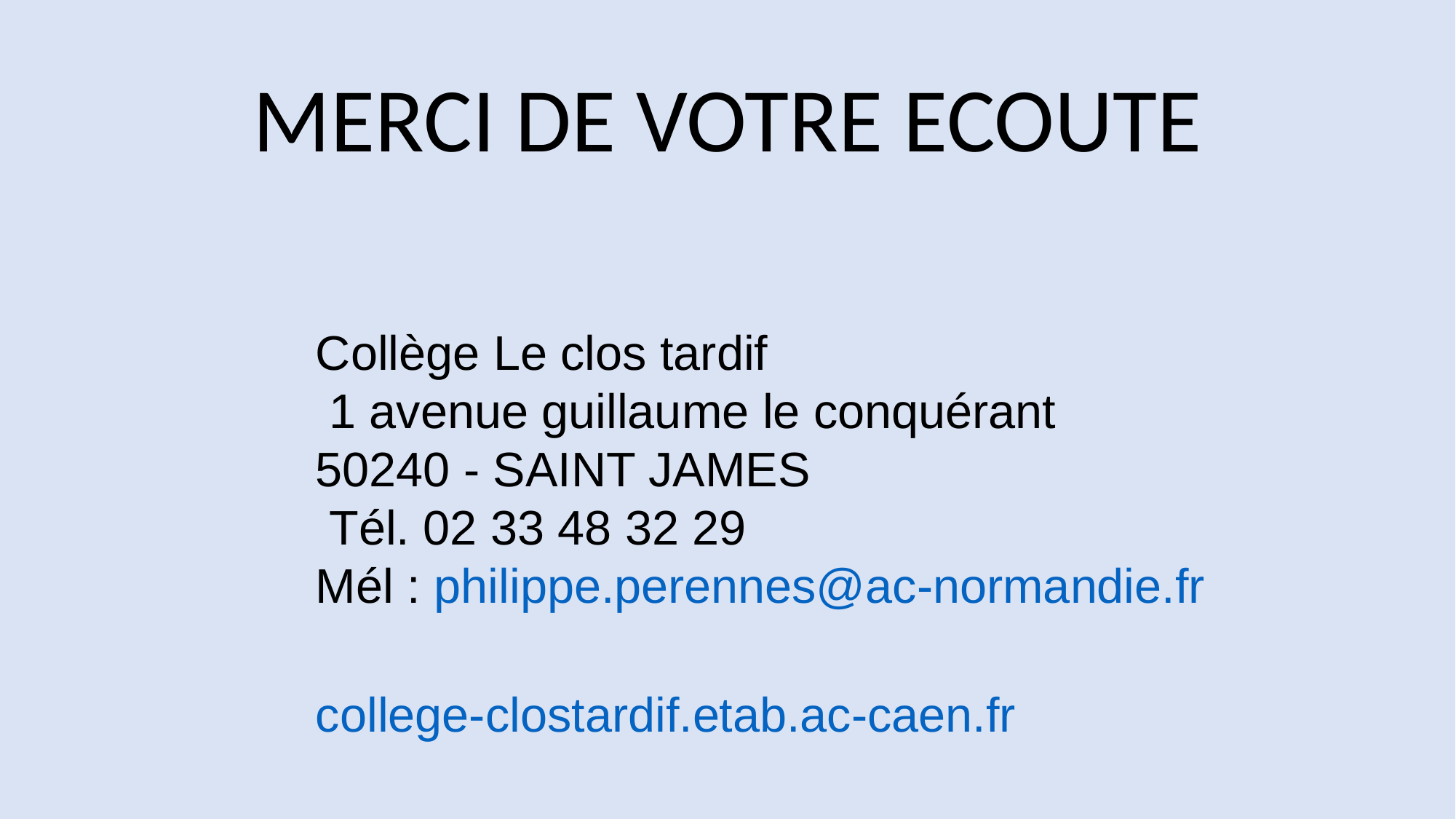

# MERCI DE VOTRE ECOUTE
Collège Le clos tardif
 1 avenue guillaume le conquérant
50240 - SAINT JAMES
 Tél. 02 33 48 32 29
Mél : philippe.perennes@ac-normandie.fr

college-clostardif.etab.ac-caen.fr